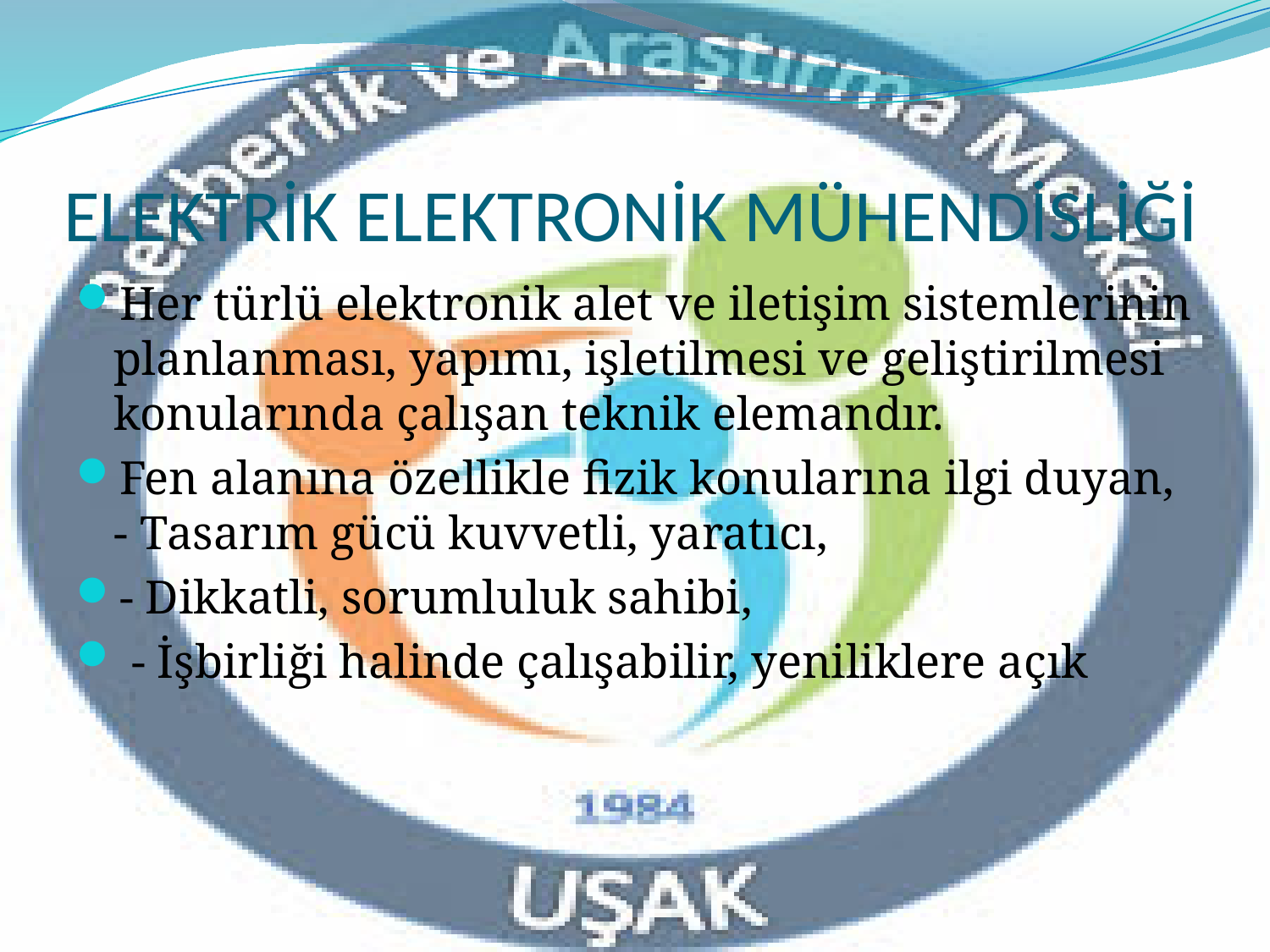

# ELEKTRİK ELEKTRONİK MÜHENDİSLİĞİ
Her türlü elektronik alet ve iletişim sistemlerinin planlanması, yapımı, işletilmesi ve geliştirilmesi konularında çalışan teknik elemandır.
Fen alanına özellikle fizik konularına ilgi duyan, - Tasarım gücü kuvvetli, yaratıcı,
- Dikkatli, sorumluluk sahibi,
 - İşbirliği halinde çalışabilir, yeniliklere açık